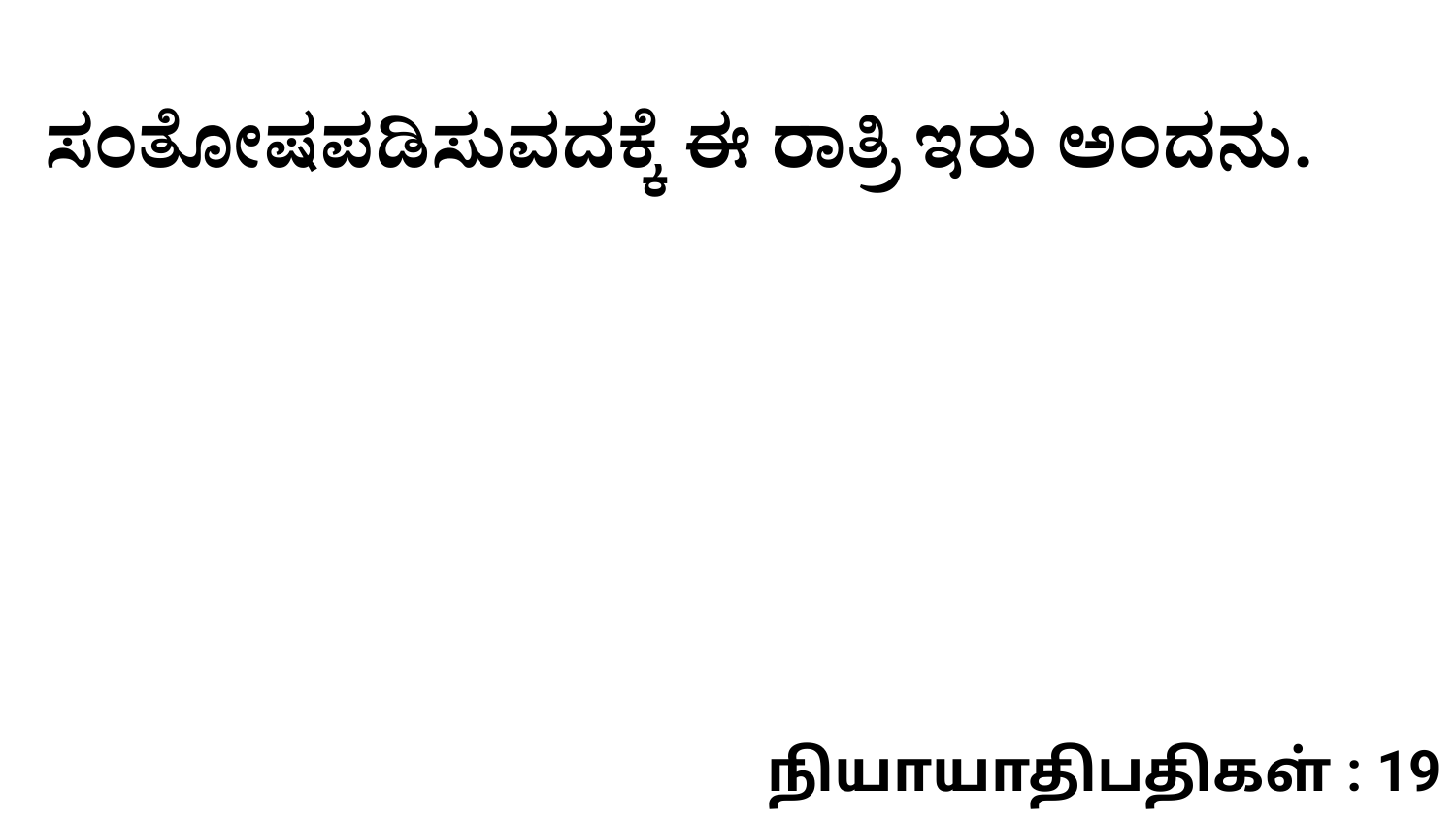

ಸಂತೋಷಪಡಿಸುವದಕ್ಕೆ ಈ ರಾತ್ರಿ ಇರು ಅಂದನು.
நியாயாதிபதிகள் : 19